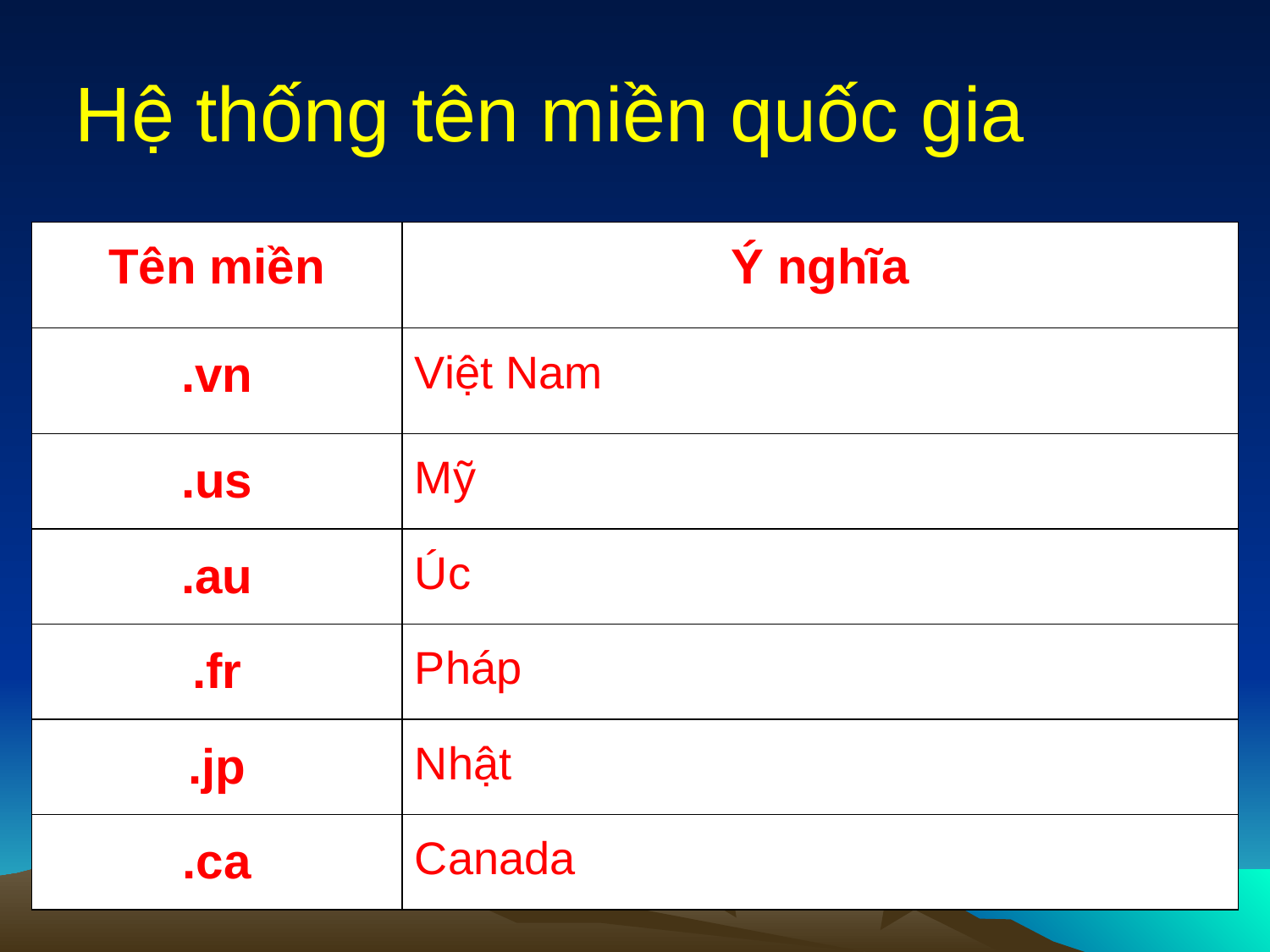

Hệ thống tên miền quốc gia
| Tên miền | Ý nghĩa |
| --- | --- |
| .vn | Việt Nam |
| .us | Mỹ |
| .au | Úc |
| .fr | Pháp |
| .jp | Nhật |
| .ca | Canada |